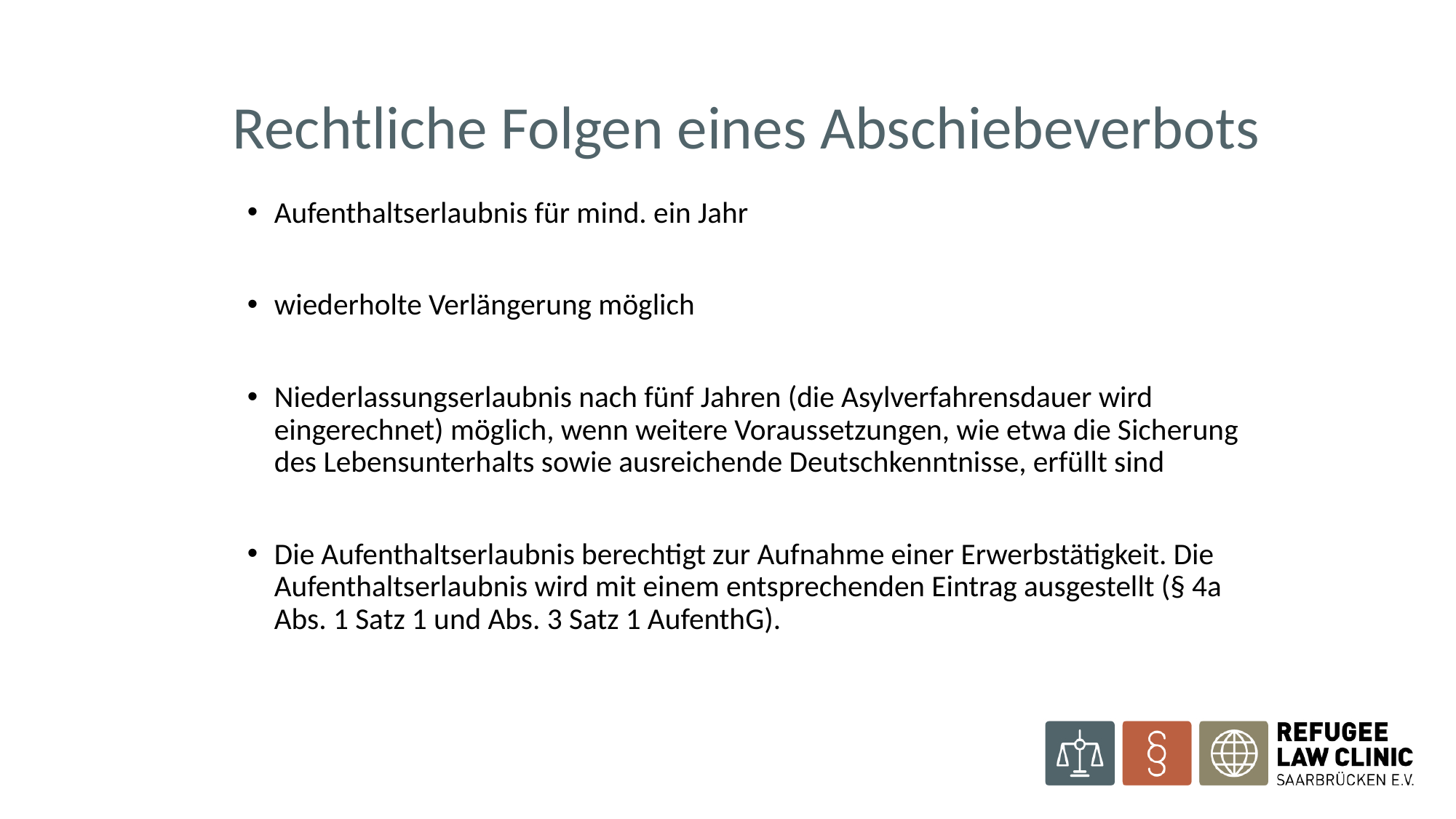

# Rechtliche Folgen eines Abschiebeverbots
Aufenthaltserlaubnis für mind. ein Jahr

wiederholte Verlängerung möglich

Niederlassungserlaubnis nach fünf Jahren (die Asylverfahrensdauer wird eingerechnet) möglich, wenn weitere Voraussetzungen, wie etwa die Sicherung des Lebensunterhalts sowie ausreichende Deutschkenntnisse, erfüllt sind

Die Aufenthaltserlaubnis berechtigt zur Aufnahme einer Erwerbstätigkeit. Die Aufenthaltserlaubnis wird mit einem entsprechenden Eintrag ausgestellt (§ 4a Abs. 1 Satz 1 und Abs. 3 Satz 1 AufenthG).